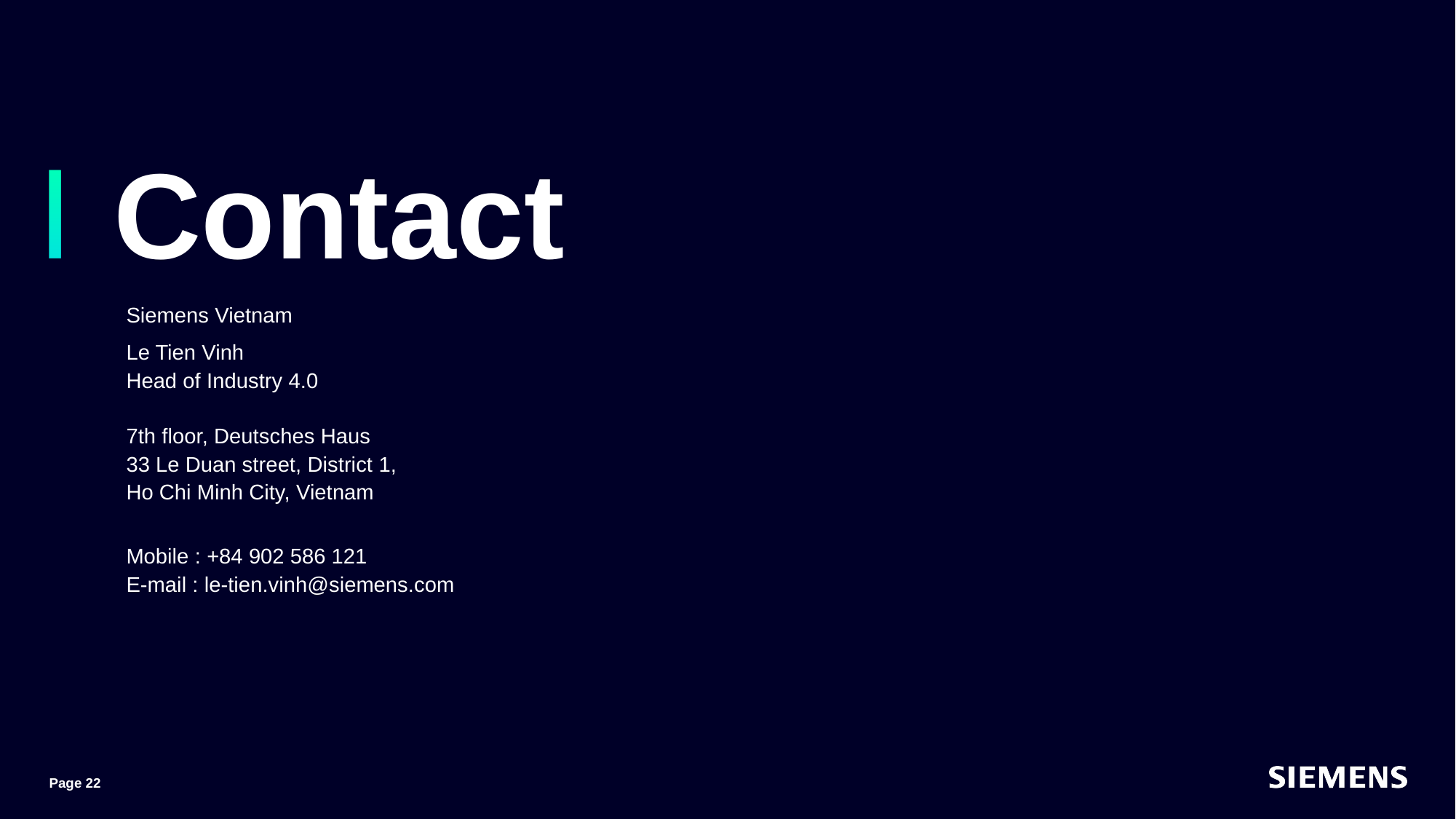

# Contact
Siemens Vietnam
Le Tien Vinh
Head of Industry 4.0

7th floor, Deutsches Haus
33 Le Duan street, District 1,
Ho Chi Minh City, Vietnam

Mobile : +84 902 586 121
E-mail : le-tien.vinh@siemens.com
Page 22